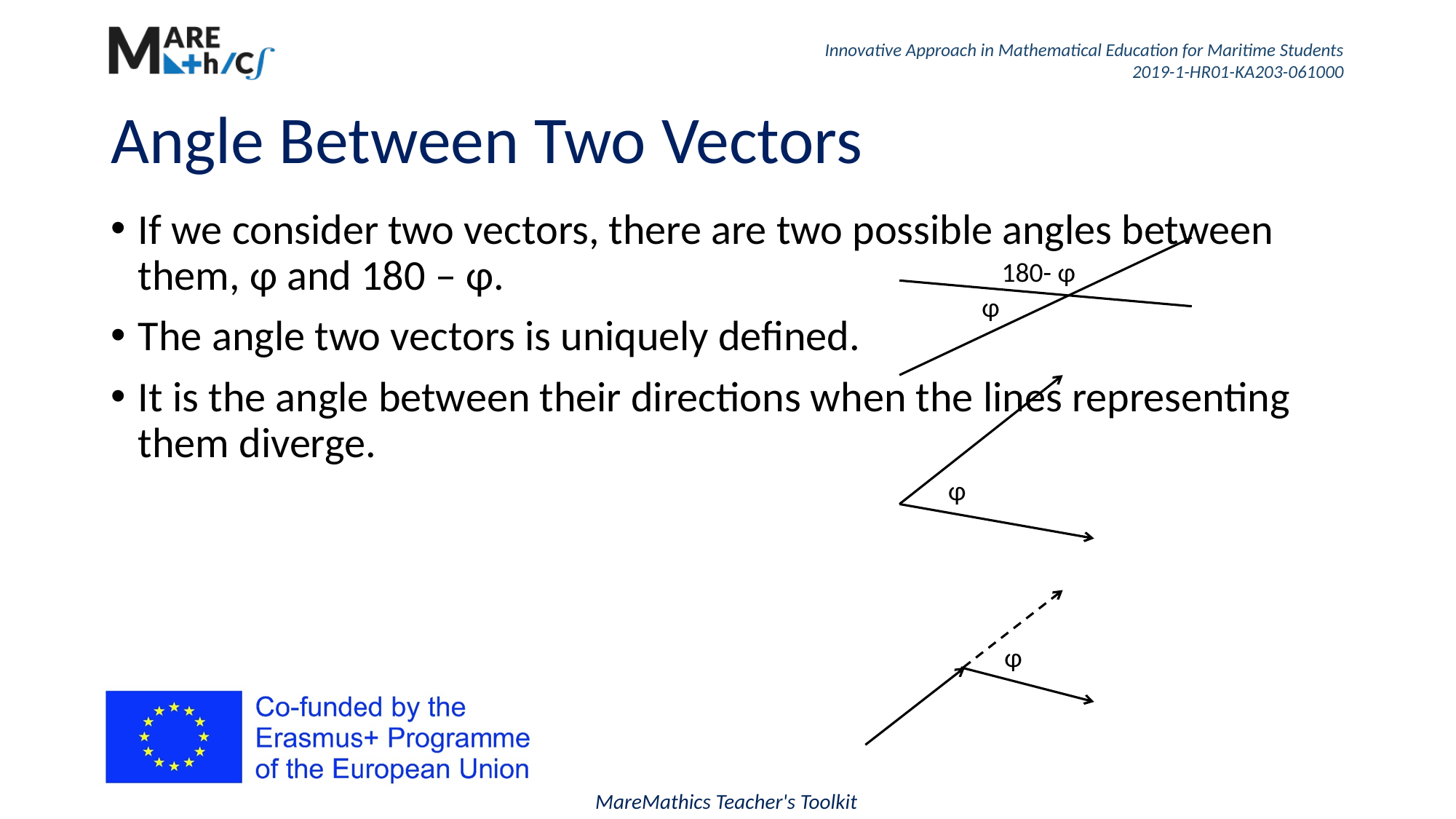

# Angle Between Two Vectors
If we consider two vectors, there are two possible angles between them, φ and 180 – φ.
The angle two vectors is uniquely defined.
It is the angle between their directions when the lines representing them diverge.
180- φ
φ
φ
φ